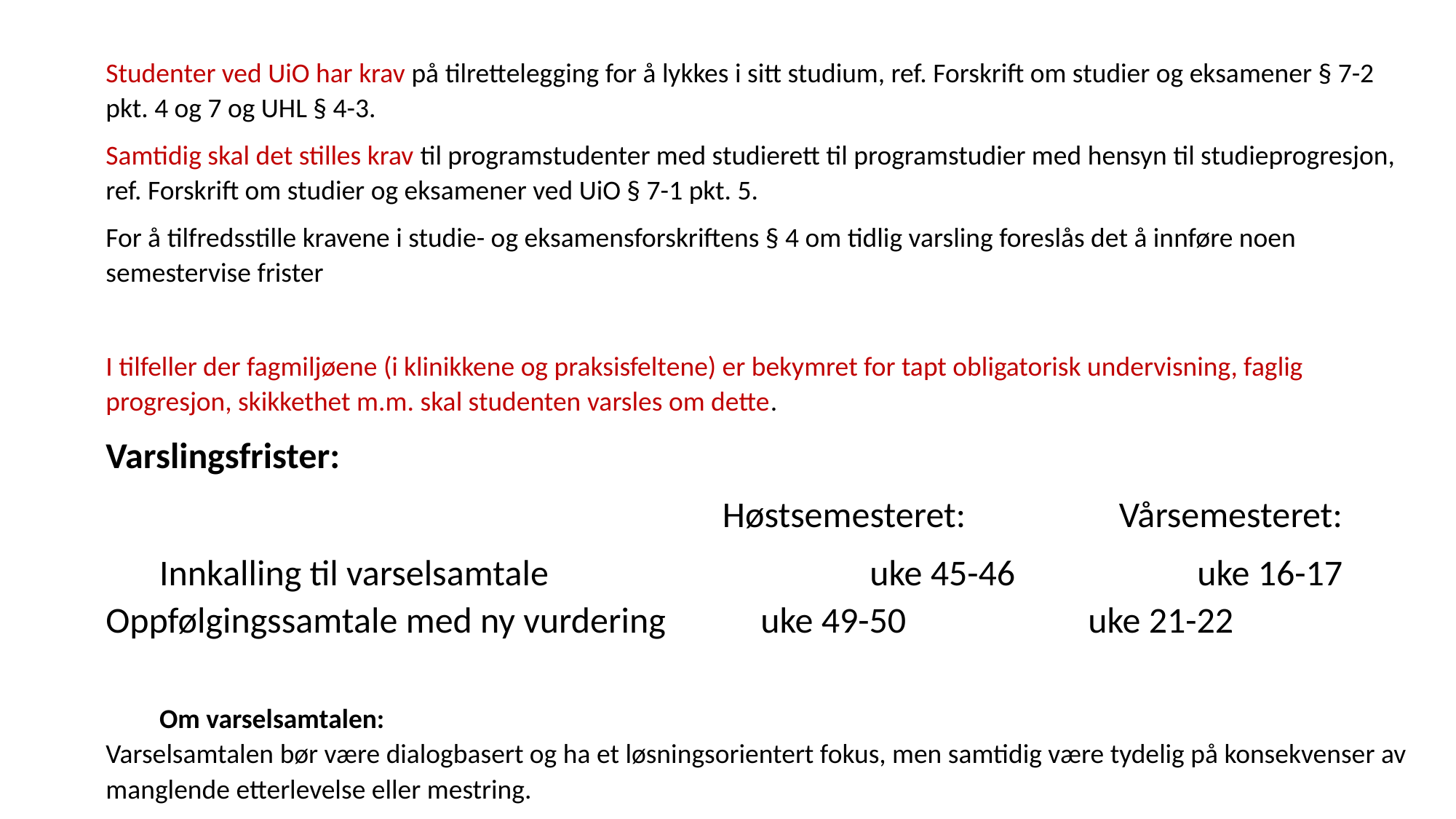

Studenter ved UiO har krav på tilrettelegging for å lykkes i sitt studium, ref. Forskrift om studier og eksamener § 7-2 pkt. 4 og 7 og UHL § 4-3.
Samtidig skal det stilles krav til programstudenter med studierett til programstudier med hensyn til studieprogresjon, ref. Forskrift om studier og eksamener ved UiO § 7-1 pkt. 5.
For å tilfredsstille kravene i studie- og eksamensforskriftens § 4 om tidlig varsling foreslås det å innføre noen semestervise frister

I tilfeller der fagmiljøene (i klinikkene og praksisfeltene) er bekymret for tapt obligatorisk undervisning, faglig progresjon, skikkethet m.m. skal studenten varsles om dette.
Varslingsfrister:
                                    Høstsemesteret: 	           Vårsemesteret:
Innkalling til varselsamtale			uke 45-46		uke 16-17
Oppfølgingssamtale med ny vurdering	uke 49-50		uke 21-22
Om varselsamtalen:
Varselsamtalen bør være dialogbasert og ha et løsningsorientert fokus, men samtidig være tydelig på konsekvenser av manglende etterlevelse eller mestring.